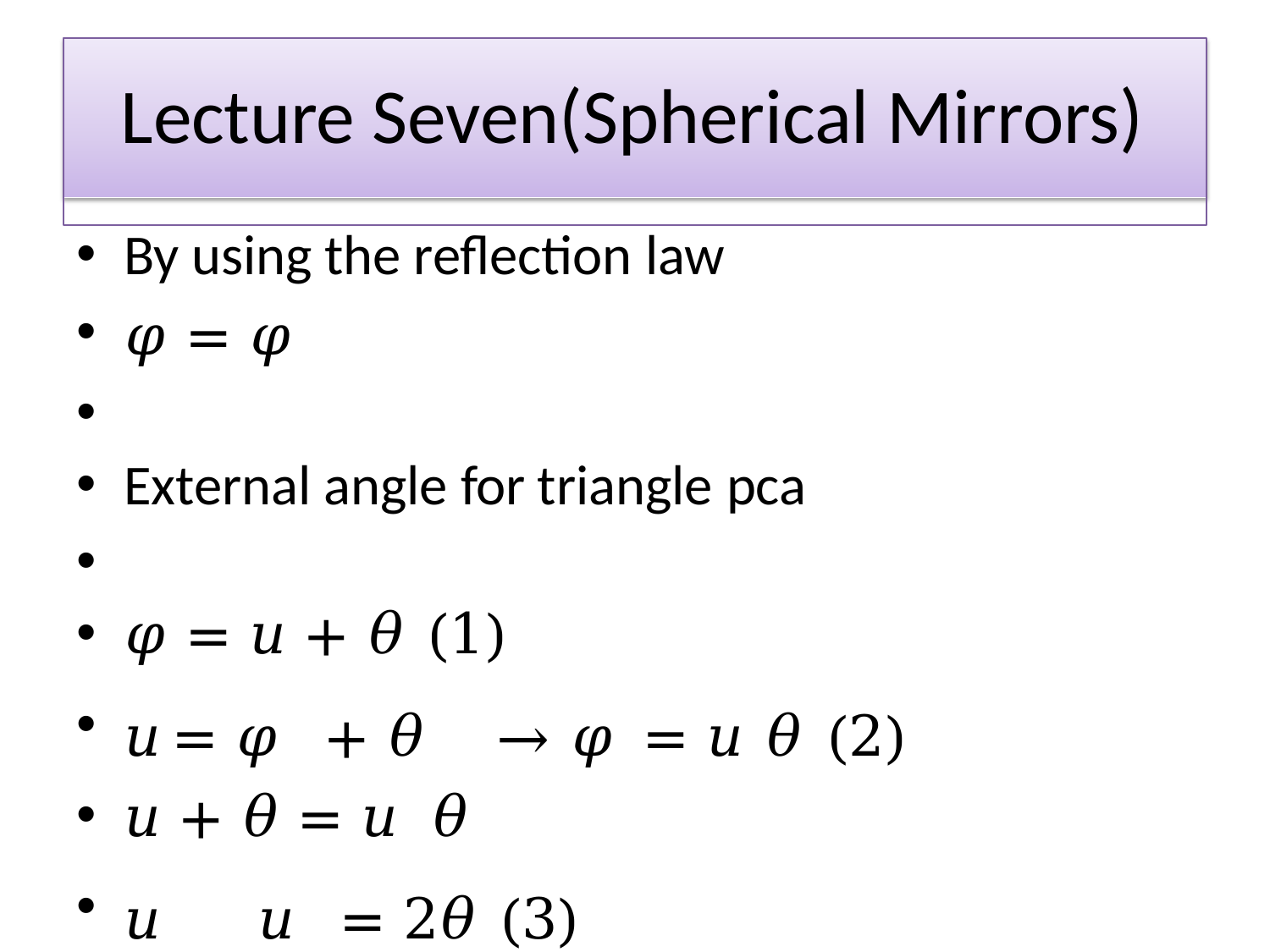

# Lecture Seven(Spherical Mirrors)
By using the reflection law
𝜑 = 𝜑
•
External angle for triangle pca
•
𝜑 = 𝑢 + 𝜃 (1)
𝑢	= 𝜑  + 𝜃	→	𝜑	= 𝑢 𝜃 (2)
𝑢 + 𝜃 = 𝑢 𝜃
𝑢     𝑢	= 2𝜃 (3)